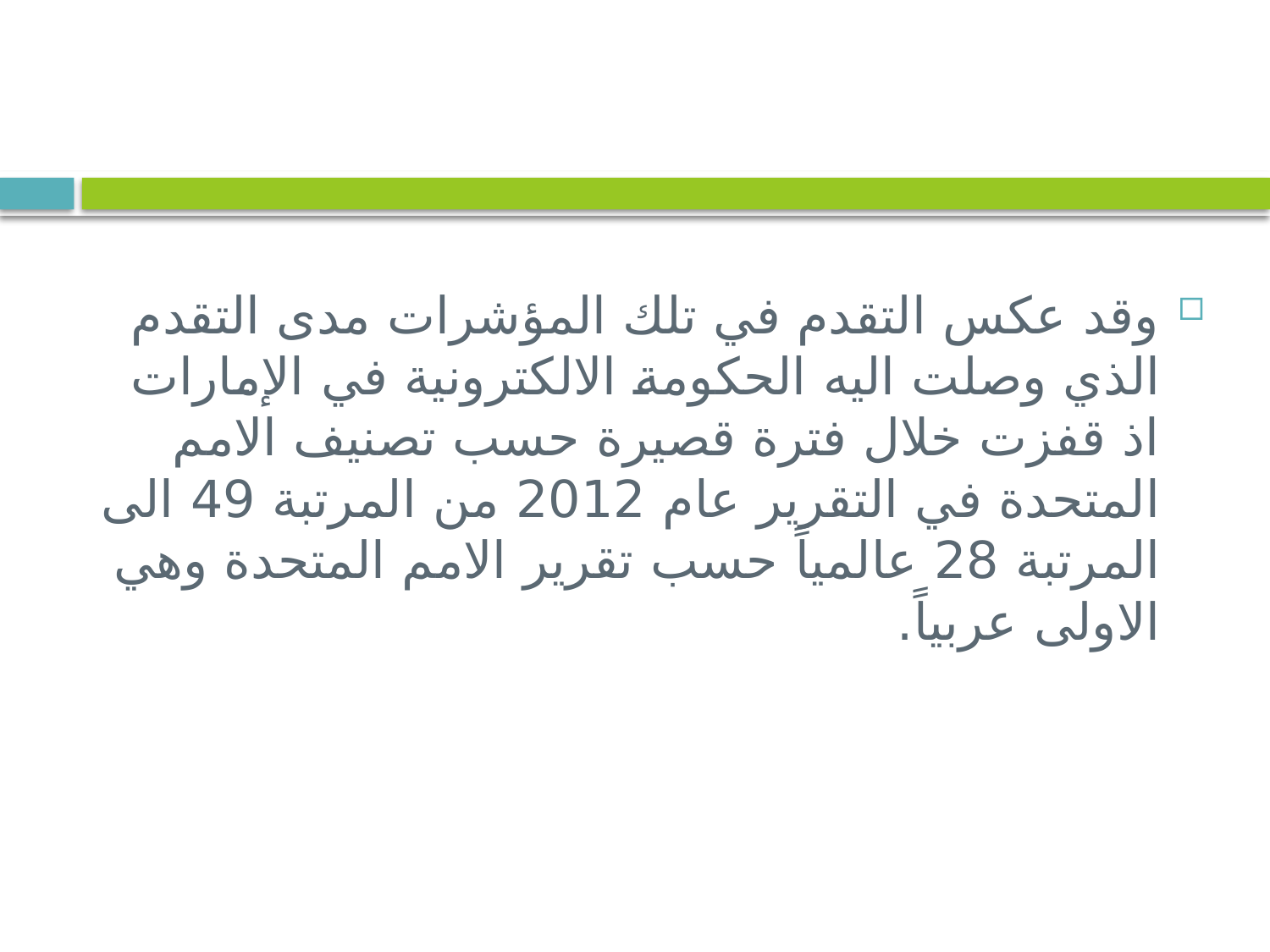

وقد عكس التقدم في تلك المؤشرات مدى التقدم الذي وصلت اليه الحكومة الالكترونية في الإمارات اذ قفزت خلال فترة قصيرة حسب تصنيف الامم المتحدة في التقرير عام 2012 من المرتبة 49 الى المرتبة 28 عالمياً حسب تقرير الامم المتحدة وهي الاولى عربياً.